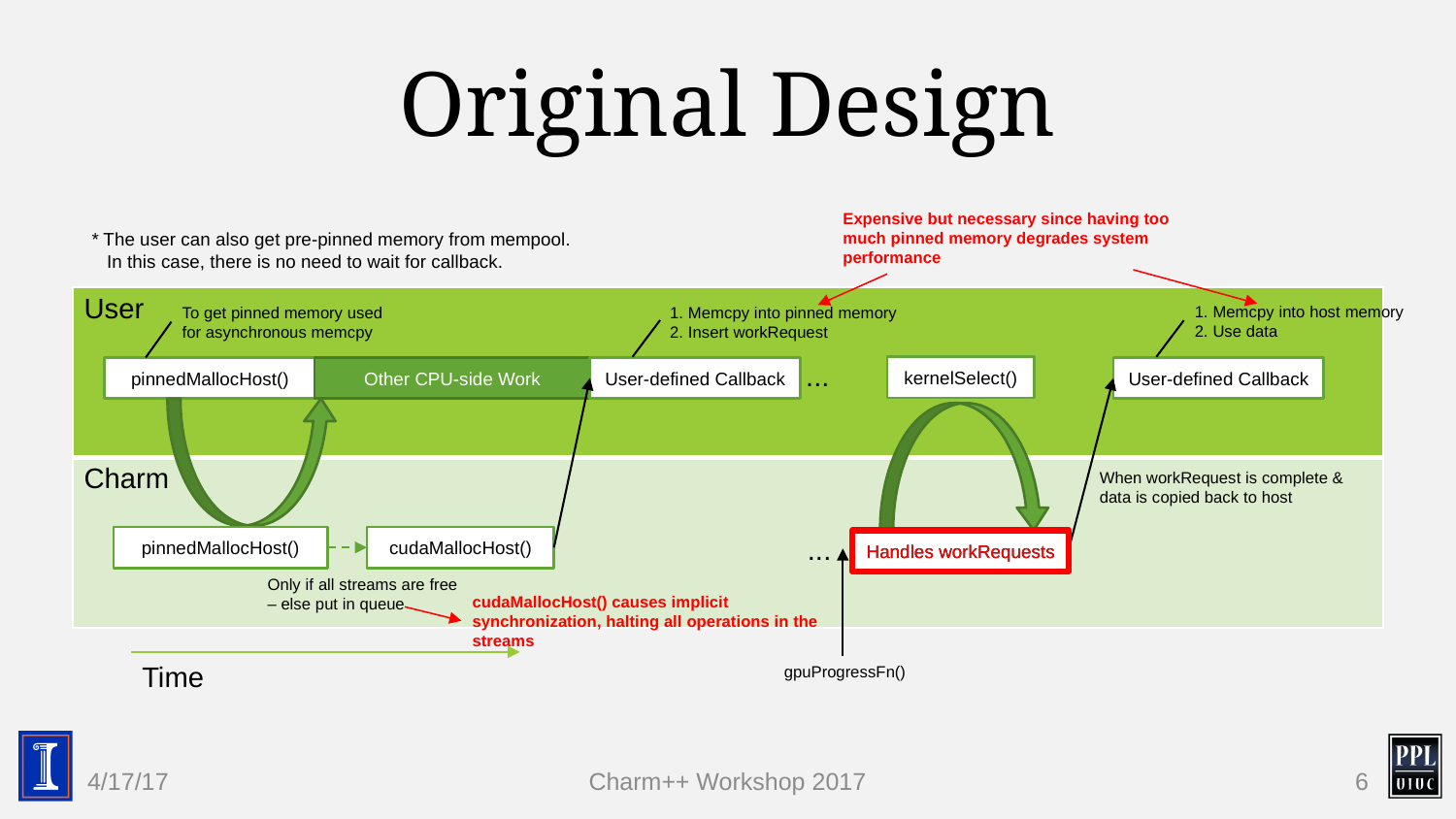

# Original Design

Expensive but necessary since having too much pinned memory degrades system performance
* The user can also get pre-pinned memory from mempool.
   In this case, there is no need to wait for callback.
| User |
| --- |
| Charm |
1. Memcpy into host memory
2. Use data
To get pinned memory used for asynchronous memcpy
1. Memcpy into pinned memory
2. Insert workRequest
...
kernelSelect()
pinnedMallocHost()
Other CPU-side Work
User-defined Callback
User-defined Callback

When workRequest is complete & data is copied back to host
...
pinnedMallocHost()
cudaMallocHost()
Handles workRequests
Handles workRequests
Only if all streams are free – else put in queue
cudaMallocHost() causes implicit synchronization, halting all operations in the streams
Time
gpuProgressFn()
4/17/17
Charm++ Workshop 2017
6